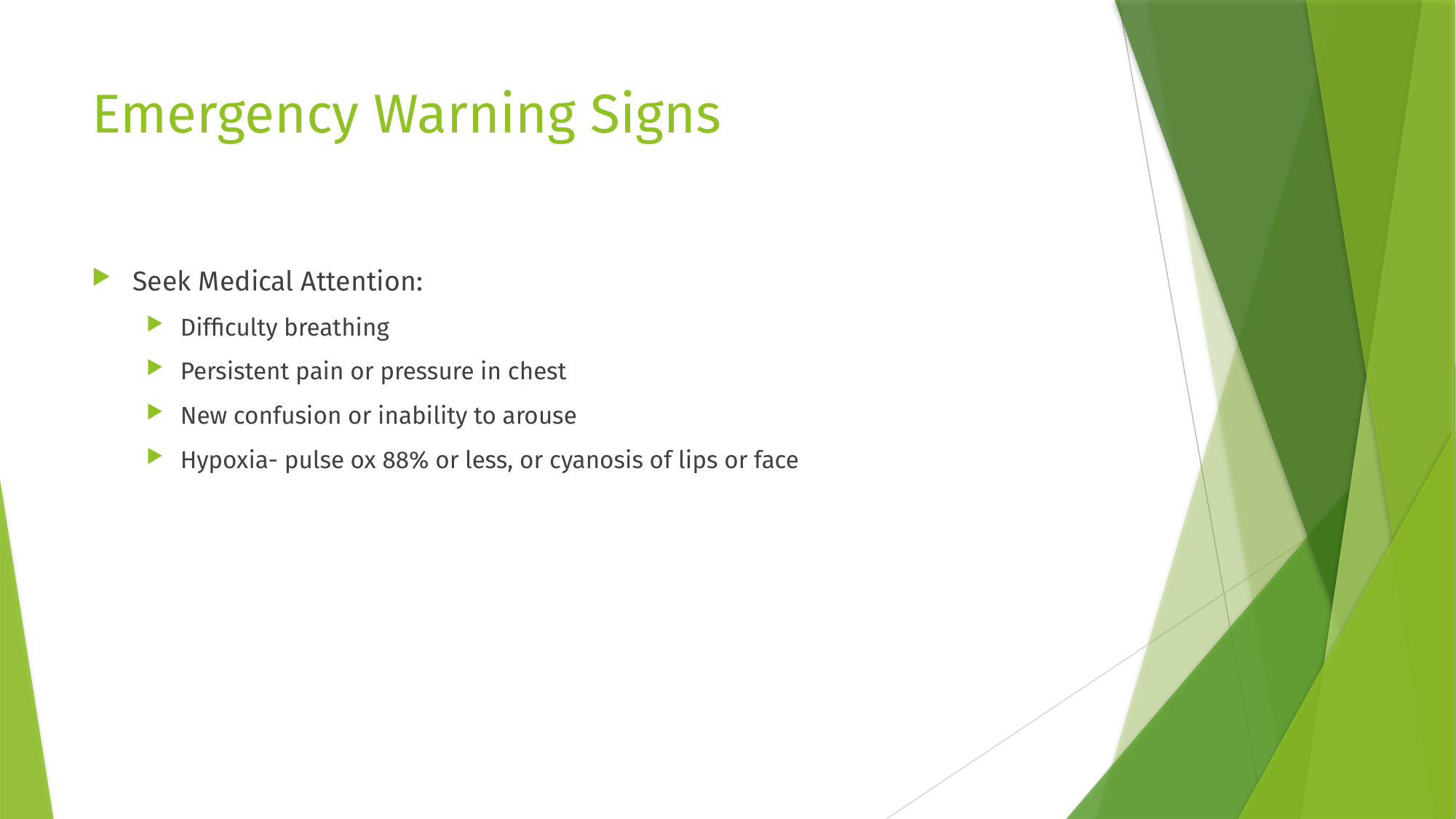

# Emergency Warning Signs
Seek Medical Attention:
Difficulty breathing
Persistent pain or pressure in chest
New confusion or inability to arouse
Hypoxia- pulse ox 88% or less, or cyanosis of lips or face